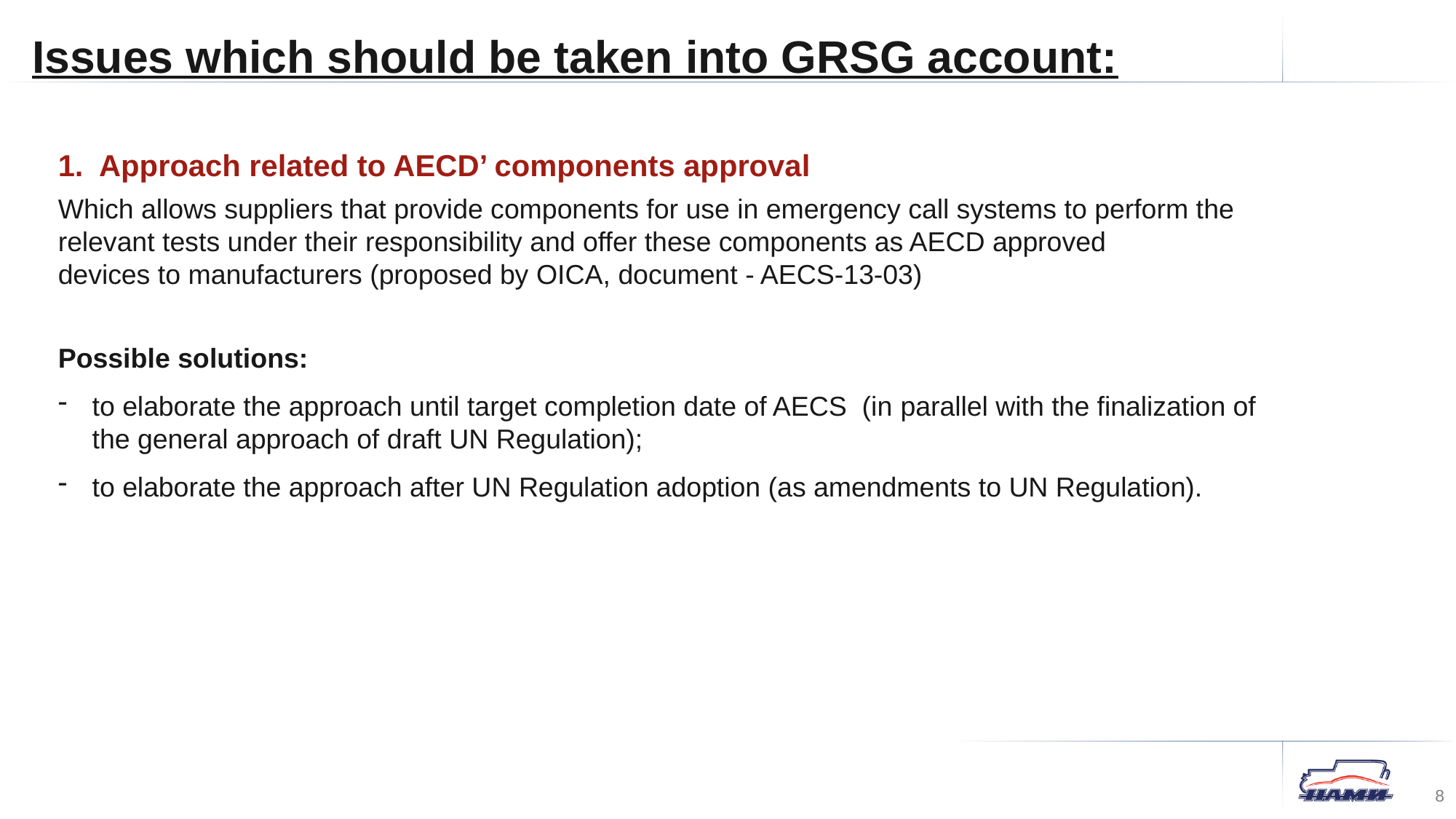

Issues which should be taken into GRSG account:
Approach related to AECD’ components approval
Which allows suppliers that provide components for use in emergency call systems to perform the relevant tests under their responsibility and offer these components as AECD approved
devices to manufacturers (proposed by OICA, document - AECS-13-03)

Possible solutions:
to elaborate the approach until target completion date of AECS  (in parallel with the finalization of the general approach of draft UN Regulation);
to elaborate the approach after UN Regulation adoption (as amendments to UN Regulation).

8